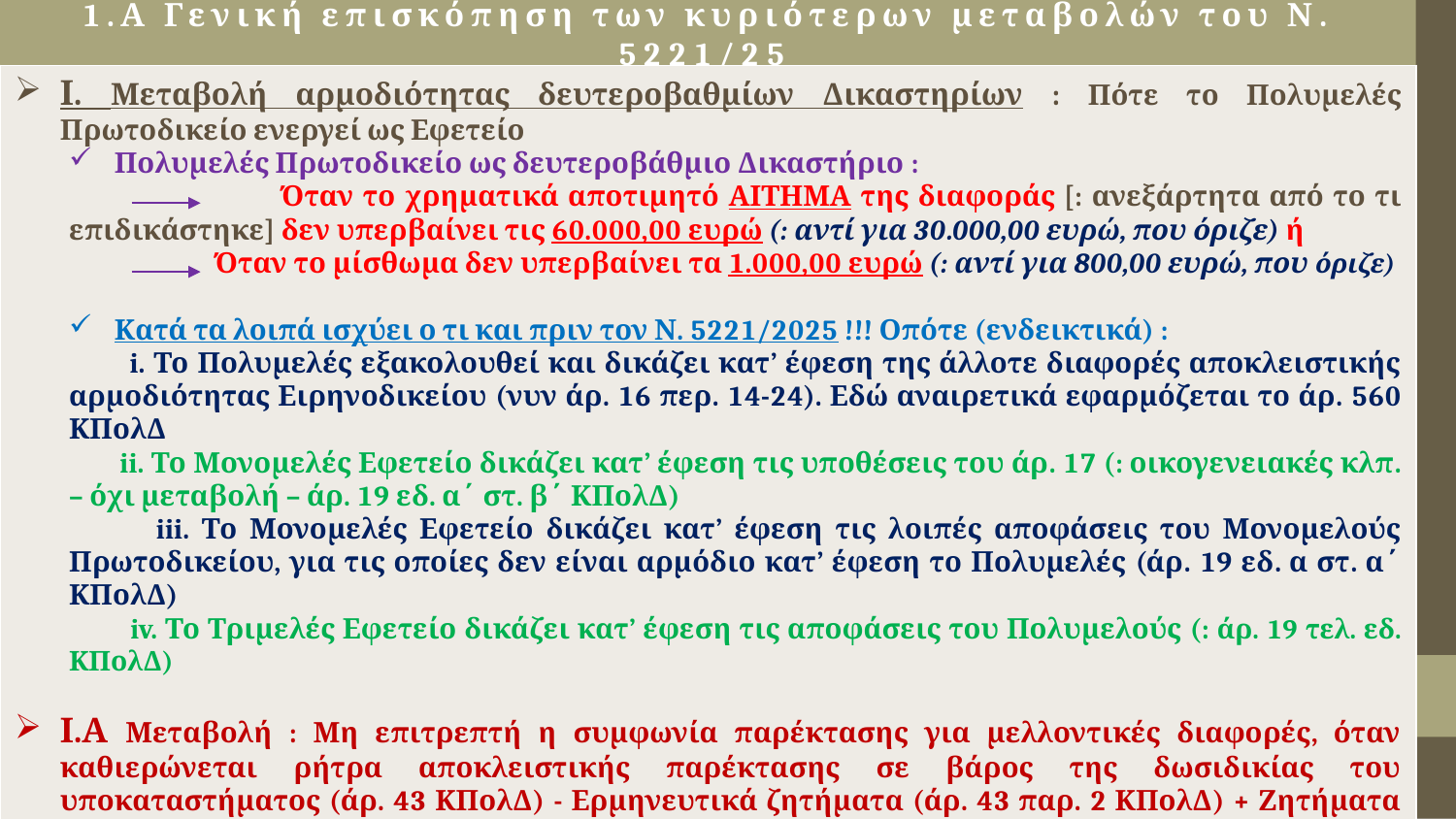

# 1.Α Γενική επισκόπηση των κυριότερων μεταβολών του Ν. 5221/25
| Ι. Μεταβολή αρμοδιότητας δευτεροβαθμίων Δικαστηρίων : Πότε το Πολυμελές Πρωτοδικείο ενεργεί ως Εφετείο Πολυμελές Πρωτοδικείο ως δευτεροβάθμιο Δικαστήριο : Όταν το χρηματικά αποτιμητό ΑΙΤΗΜΑ της διαφοράς [: ανεξάρτητα από το τι επιδικάστηκε] δεν υπερβαίνει τις 60.000,00 ευρώ (: αντί για 30.000,00 ευρώ, που όριζε) ή Όταν το μίσθωμα δεν υπερβαίνει τα 1.000,00 ευρώ (: αντί για 800,00 ευρώ, που όριζε) Κατά τα λοιπά ισχύει ο τι και πριν τον Ν. 5221/2025 !!! Οπότε (ενδεικτικά) : i. Το Πολυμελές εξακολουθεί και δικάζει κατ’ έφεση της άλλοτε διαφορές αποκλειστικής αρμοδιότητας Ειρηνοδικείου (νυν άρ. 16 περ. 14-24). Εδώ αναιρετικά εφαρμόζεται το άρ. 560 ΚΠολΔ ii. Το Μονομελές Εφετείο δικάζει κατ’ έφεση τις υποθέσεις του άρ. 17 (: οικογενειακές κλπ. – όχι μεταβολή – άρ. 19 εδ. α΄ στ. β΄ ΚΠολΔ) iii. Το Μονομελές Εφετείο δικάζει κατ’ έφεση τις λοιπές αποφάσεις του Μονομελούς Πρωτοδικείου, για τις οποίες δεν είναι αρμόδιο κατ’ έφεση το Πολυμελές (άρ. 19 εδ. α στ. α΄ ΚΠολΔ) iv. Το Τριμελές Εφετείο δικάζει κατ’ έφεση τις αποφάσεις του Πολυμελούς (: άρ. 19 τελ. εδ. ΚΠολΔ) Ι.Α Μεταβολή : Μη επιτρεπτή η συμφωνία παρέκτασης για μελλοντικές διαφορές, όταν καθιερώνεται ρήτρα αποκλειστικής παρέκτασης σε βάρος της δωσιδικίας του υποκαταστήματος (άρ. 43 ΚΠολΔ) - Ερμηνευτικά ζητήματα (άρ. 43 παρ. 2 ΚΠολΔ) + Ζητήματα διαχρονικού δικαίου Ι.Β. Δεν είναι λόγος έφεσης το ότι η υπόθεση υπαγόταν σε κατά τόπο αρμοδιότητα περιφερειακής ή παράλληλης έδρας, αντί της κεντρικής, και αντιστρόφως (άρ. 47 τελ. εδ. ΚΠολΔ) ! |
| --- |